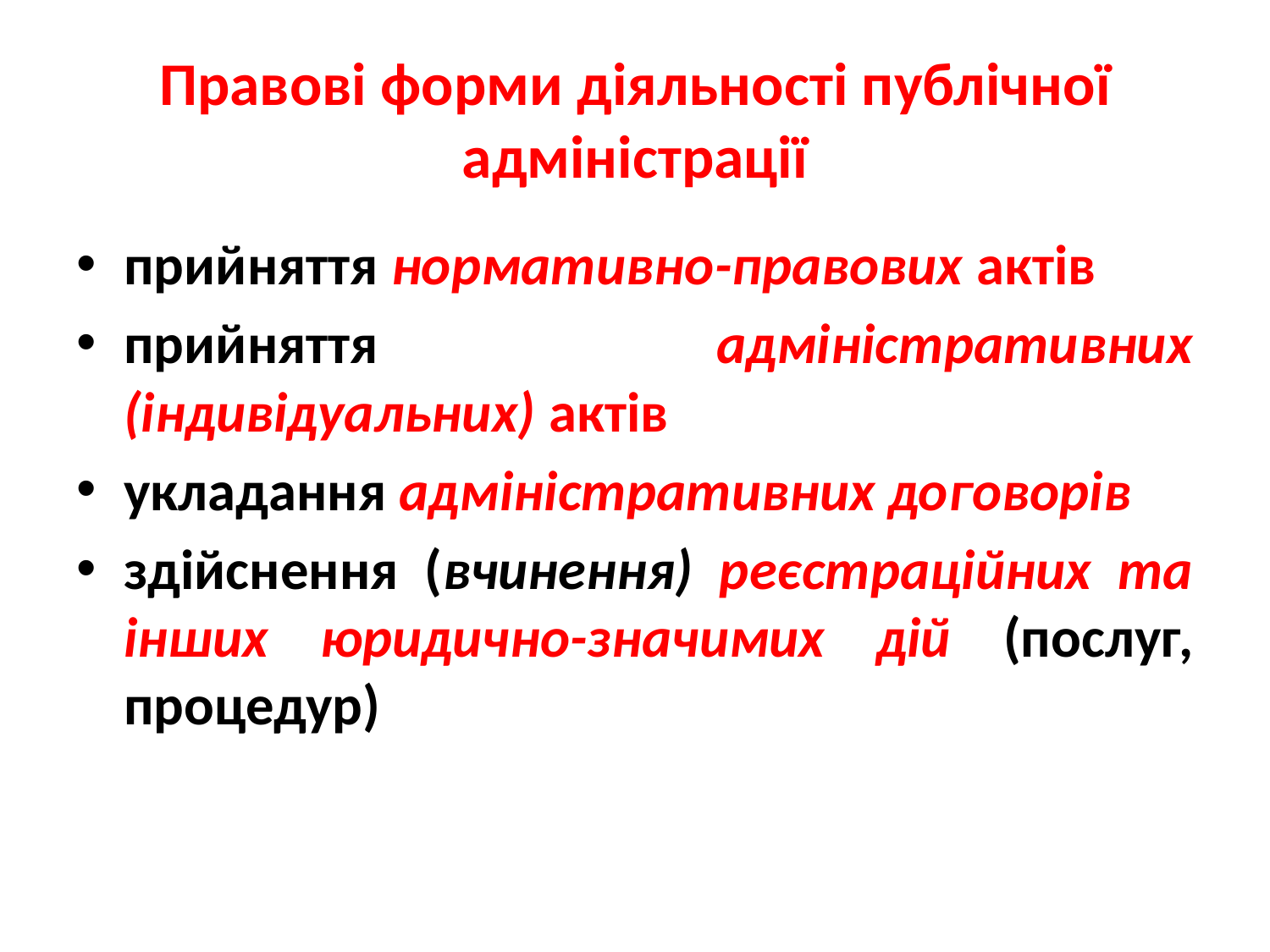

# Правові форми діяльності публічної адміністрації
прийняття нормативно-правових актів
прийняття адміністративних (індивідуальних) актів
укладання адміністративних договорів
здійснення (вчинення) реєстраційних та інших юридично-значимих дій (послуг, процедур)